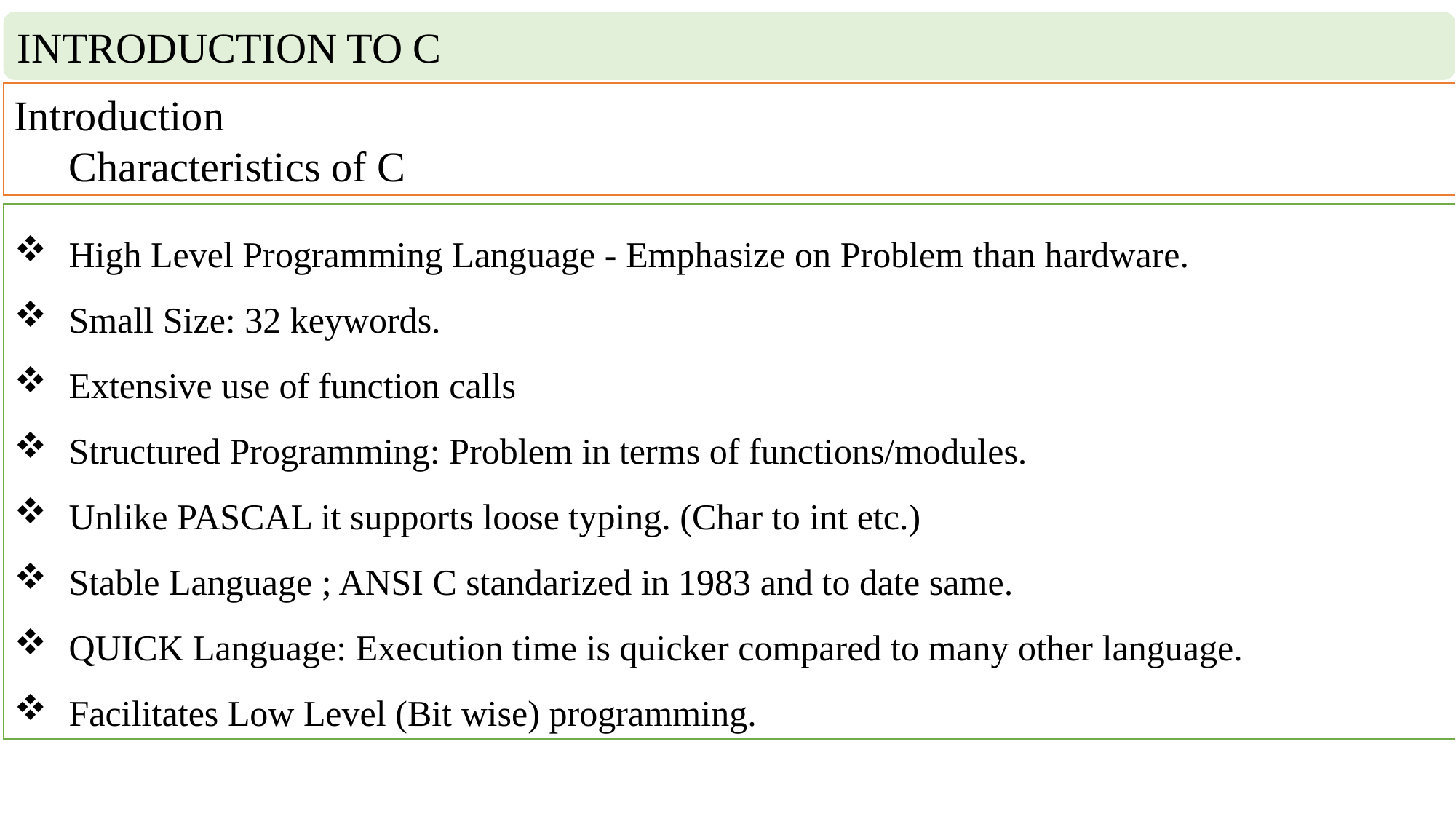

INTRODUCTION TO C
Introduction
Characteristics of C
High Level Programming Language - Emphasize on Problem than hardware.
Small Size: 32 keywords.
Extensive use of function calls
Structured Programming: Problem in terms of functions/modules.
Unlike PASCAL it supports loose typing. (Char to int etc.)
Stable Language ; ANSI C standarized in 1983 and to date same.
QUICK Language: Execution time is quicker compared to many other language.
Facilitates Low Level (Bit wise) programming.